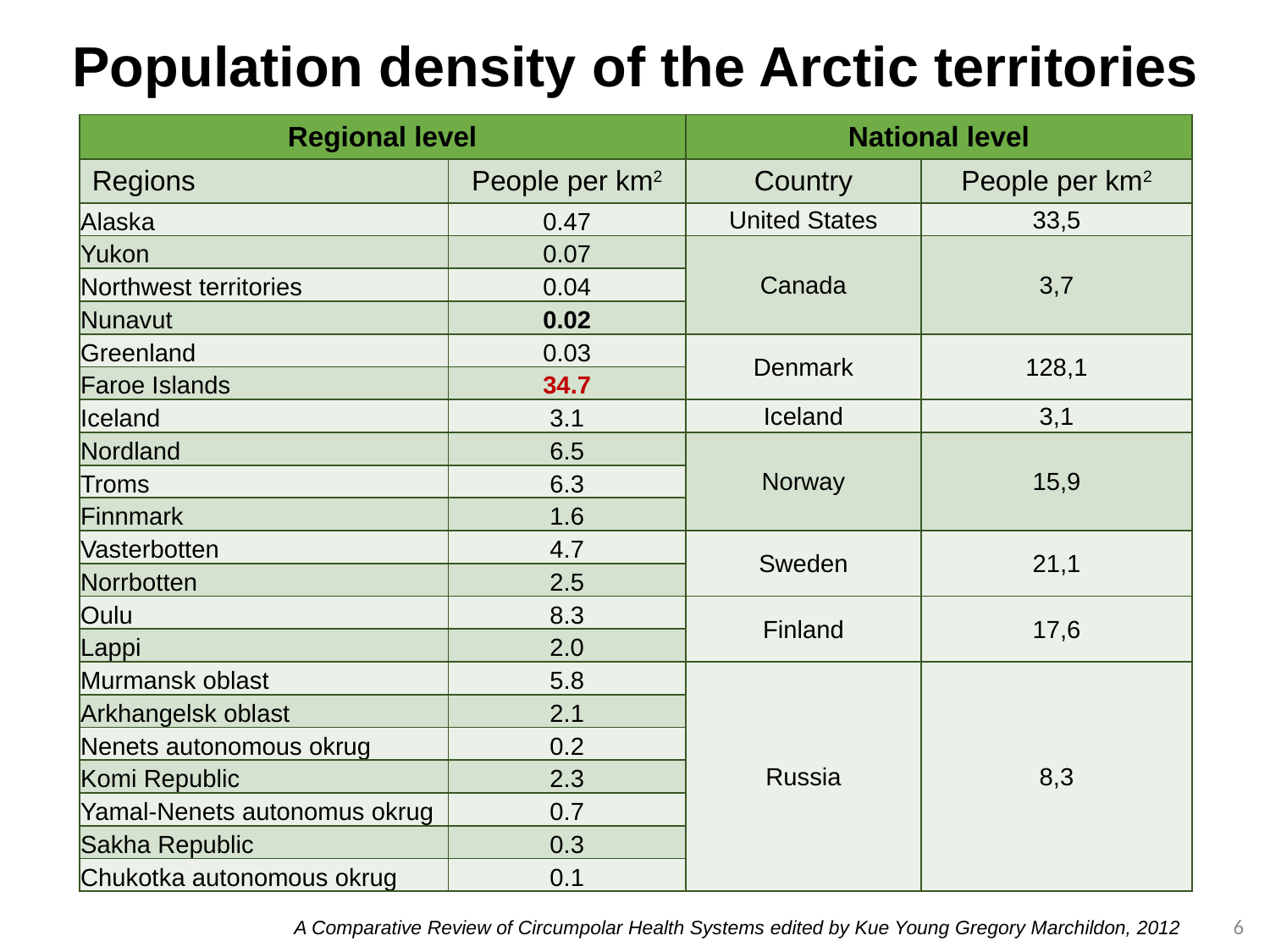

# Population density of the Arctic territories
| Regional level |  | National level |  |
| --- | --- | --- | --- |
| Regions | People per km2 | Country | People per km2 |
| Alaska | 0.47 | United States | 33,5 |
| Yukon | 0.07 | Canada | 3,7 |
| Northwest territories | 0.04 |  |  |
| Nunavut | 0.02 |  |  |
| Greenland | 0.03 | Denmark | 128,1 |
| Faroe Islands | 34.7 |  |  |
| Iceland | 3.1 | Iceland | 3,1 |
| Nordland | 6.5 | Norway | 15,9 |
| Troms | 6.3 |  |  |
| Finnmark | 1.6 |  |  |
| Vasterbotten | 4.7 | Sweden | 21,1 |
| Norrbotten | 2.5 |  |  |
| Oulu | 8.3 | Finland | 17,6 |
| Lappi | 2.0 |  |  |
| Murmansk oblast | 5.8 | Russia | 8,3 |
| Arkhangelsk oblast | 2.1 |  |  |
| Nenets autonomous okrug | 0.2 |  |  |
| Komi Republic | 2.3 |  |  |
| Yamal-Nenets autonomus okrug | 0.7 |  |  |
| Sakha Republic | 0.3 |  |  |
| Chukotka autonomous okrug | 0.1 |  |  |
6
A Comparative Review of Circumpolar Health Systems edited by Kue Young Gregory Marchildon, 2012